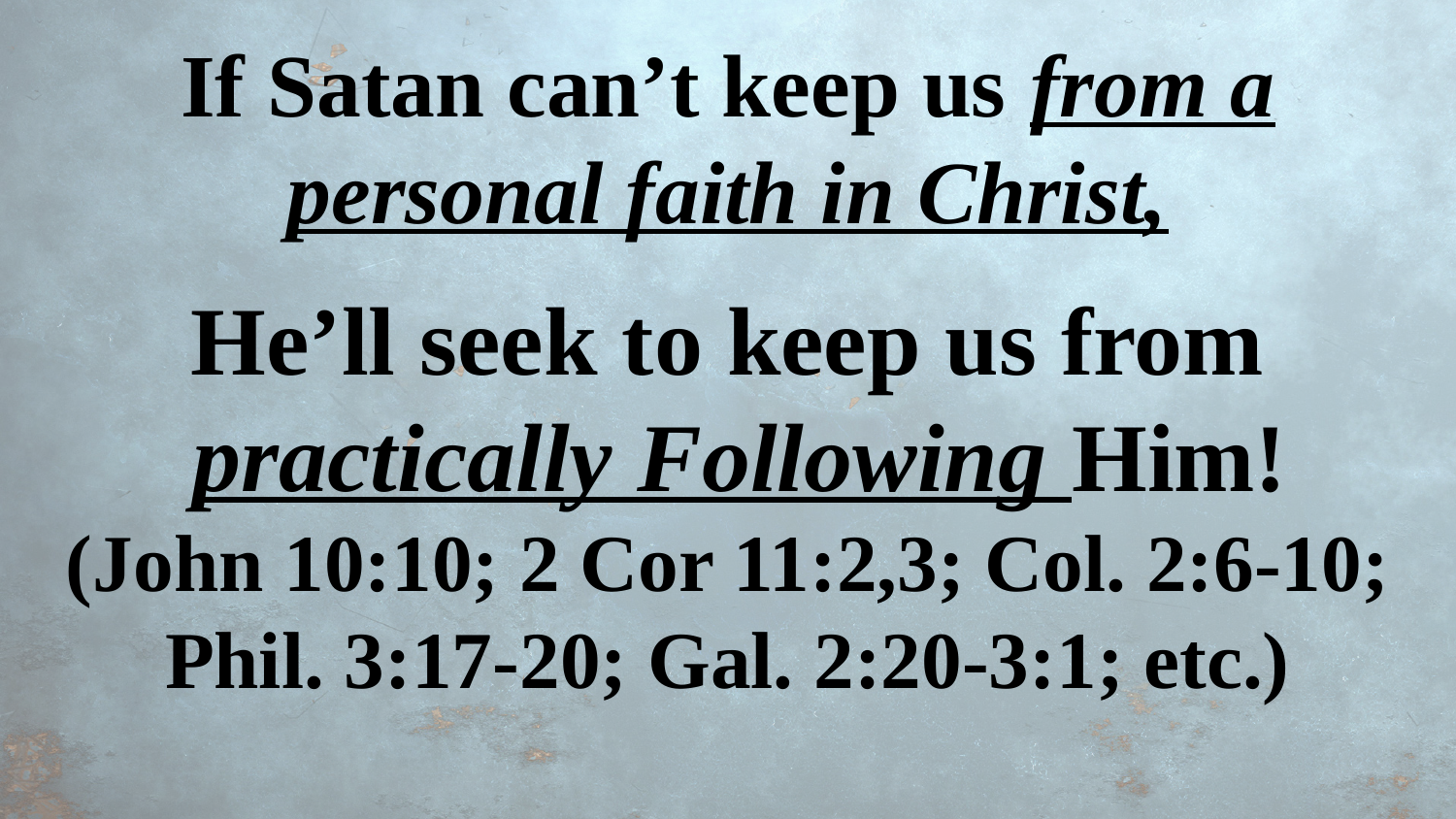

If Satan can’t keep us from a personal faith in Christ,
He’ll seek to keep us from
 practically Following Him!
(John 10:10; 2 Cor 11:2,3; Col. 2:6-10;
Phil. 3:17-20; Gal. 2:20-3:1; etc.)